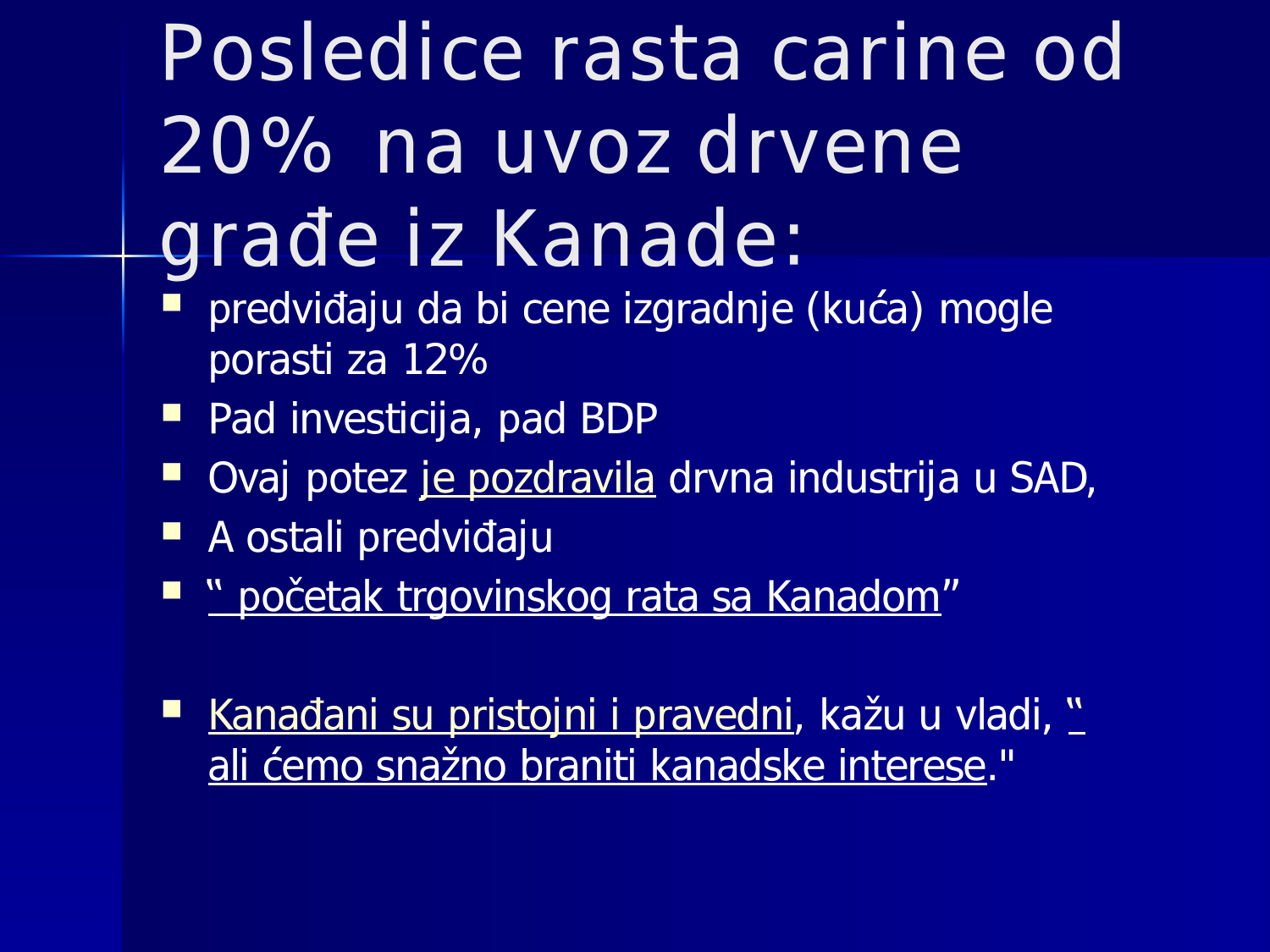

# Posledice rasta carine od 20% na uvoz drvene građe iz Kanade:
predviđaju da bi cene izgradnje (kuća) mogle porasti za 12%
Pad investicija, pad BDP
Ovaj potez je pozdravila drvna industrija u SAD,
A ostali predviđaju
“ početak trgovinskog rata sa Kanadom”

Kanađani su pristojni i pravedni, kažu u vladi, “ali ćemo snažno braniti kanadske interese."